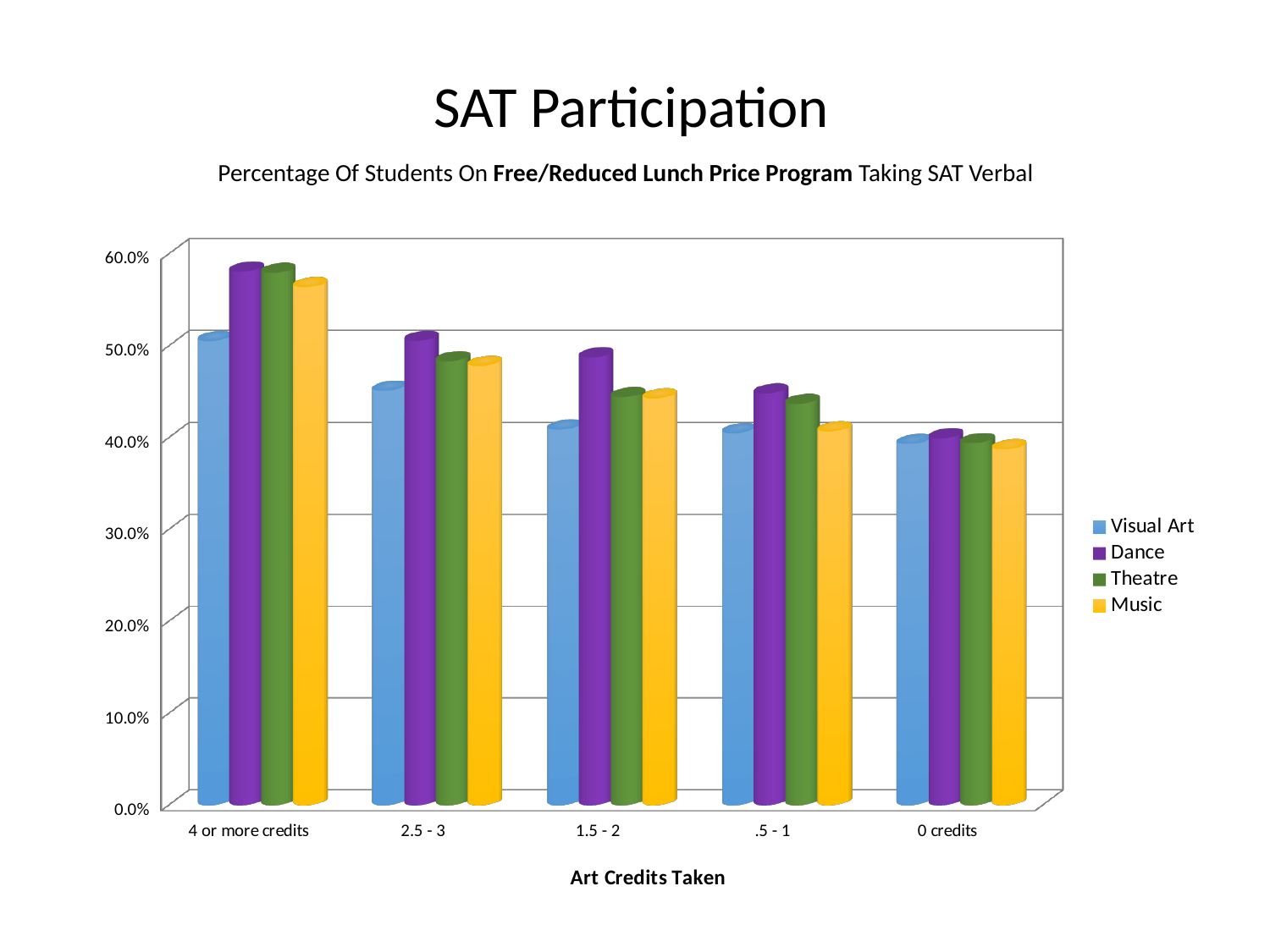

SAT Participation
Percentage Of Students On Free/Reduced Lunch Price Program Taking SAT Verbal

[unsupported chart]